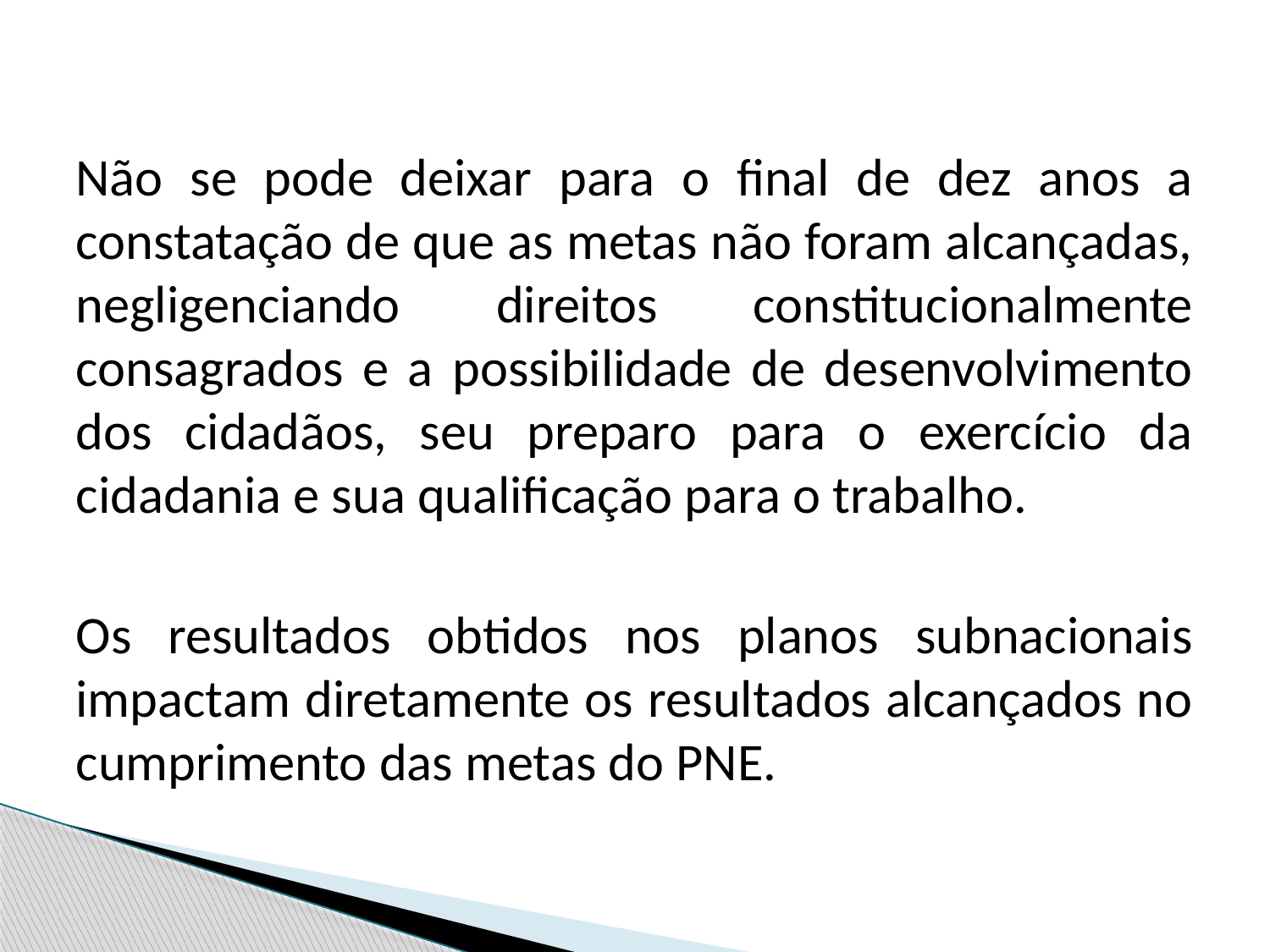

Não se pode deixar para o final de dez anos a constatação de que as metas não foram alcançadas, negligenciando direitos constitucionalmente consagrados e a possibilidade de desenvolvimento dos cidadãos, seu preparo para o exercício da cidadania e sua qualificação para o trabalho.

Os resultados obtidos nos planos subnacionais impactam diretamente os resultados alcançados no cumprimento das metas do PNE.